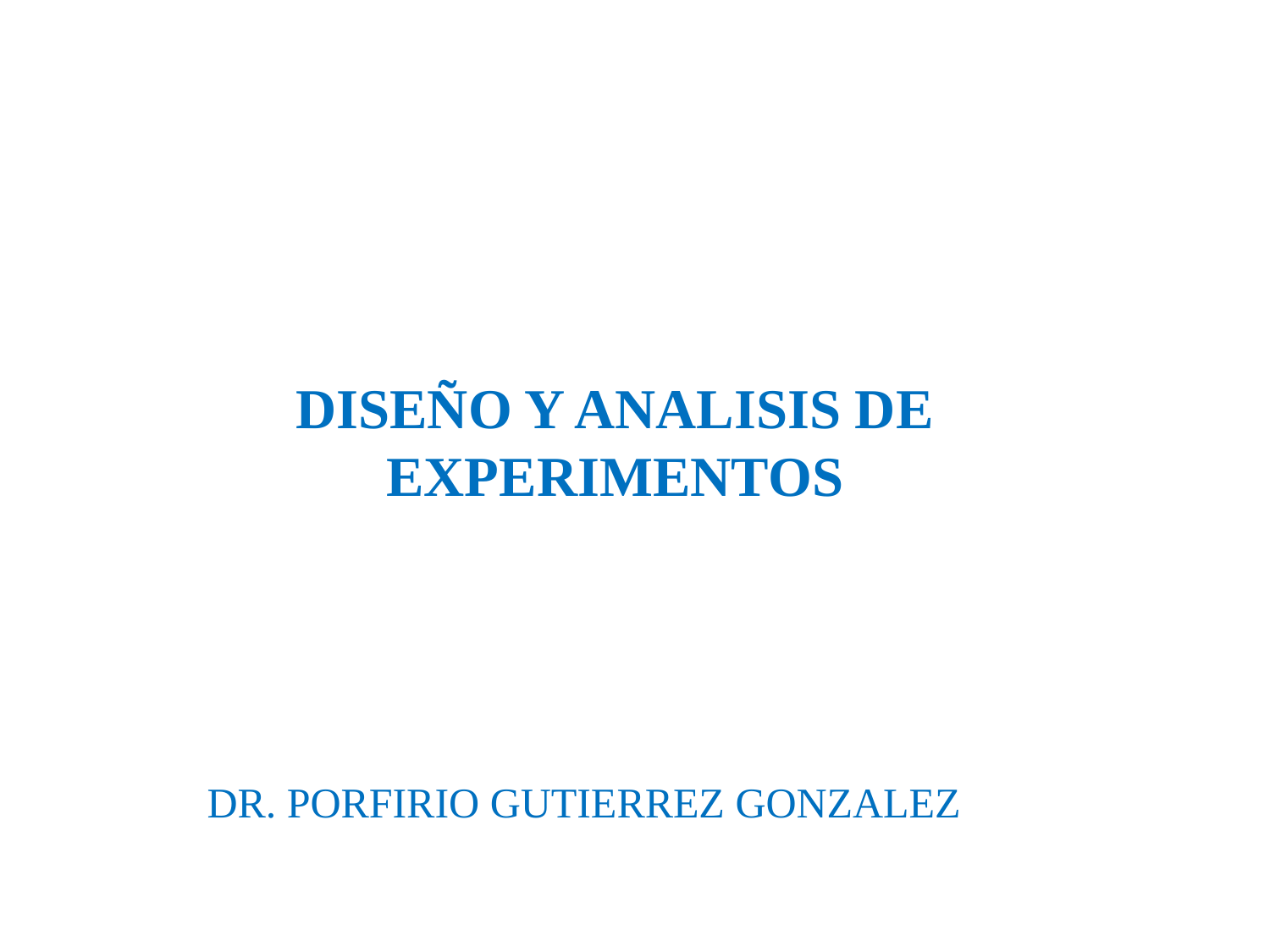

DISEÑO Y ANALISIS DE EXPERIMENTOS
DR. PORFIRIO GUTIERREZ GONZALEZ